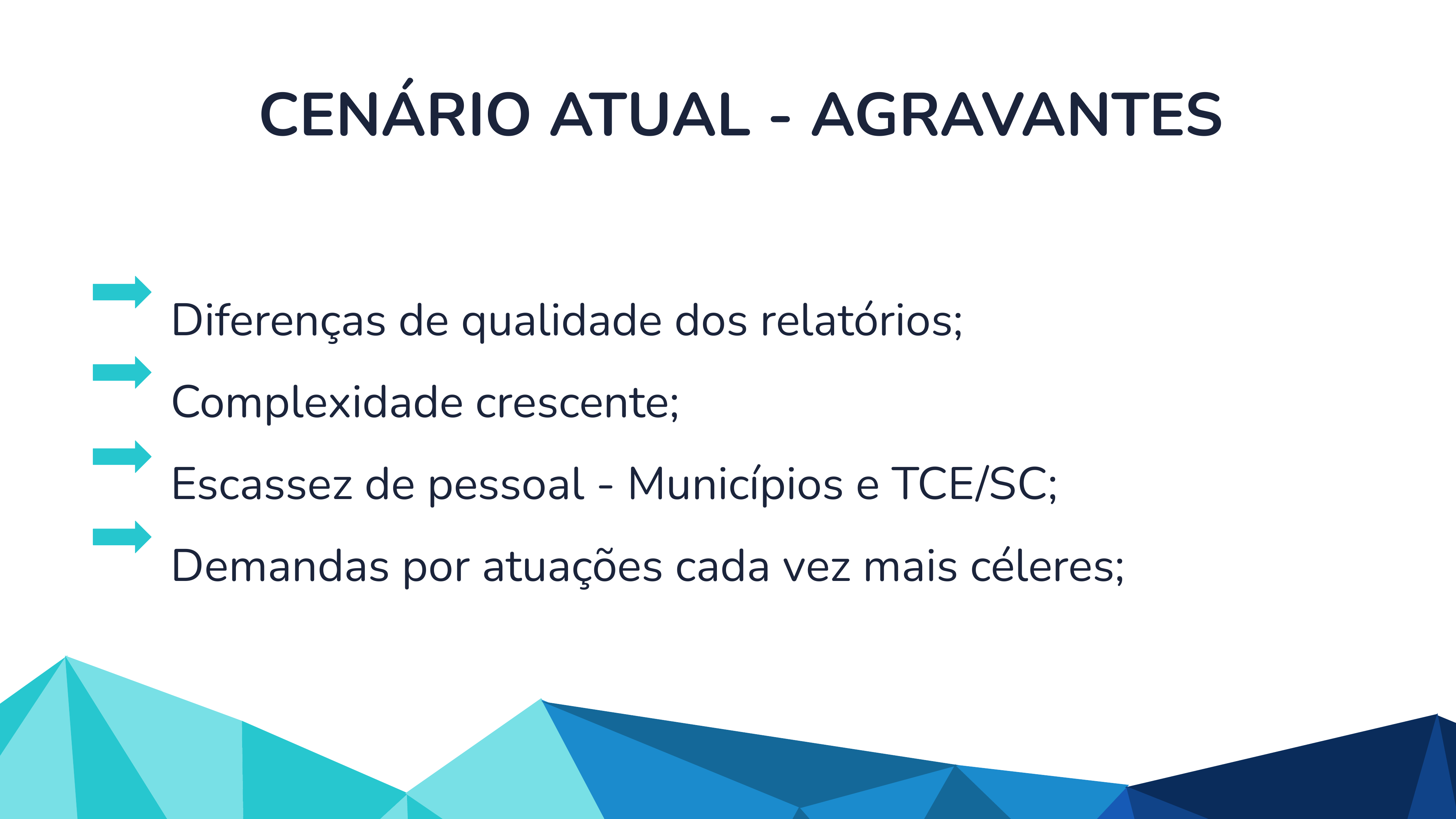

CENÁRIO ATUAL - AGRAVANTES
Diferenças de qualidade dos relatórios;
Complexidade crescente;
Escassez de pessoal - Municípios e TCE/SC;
Demandas por atuações cada vez mais céleres;